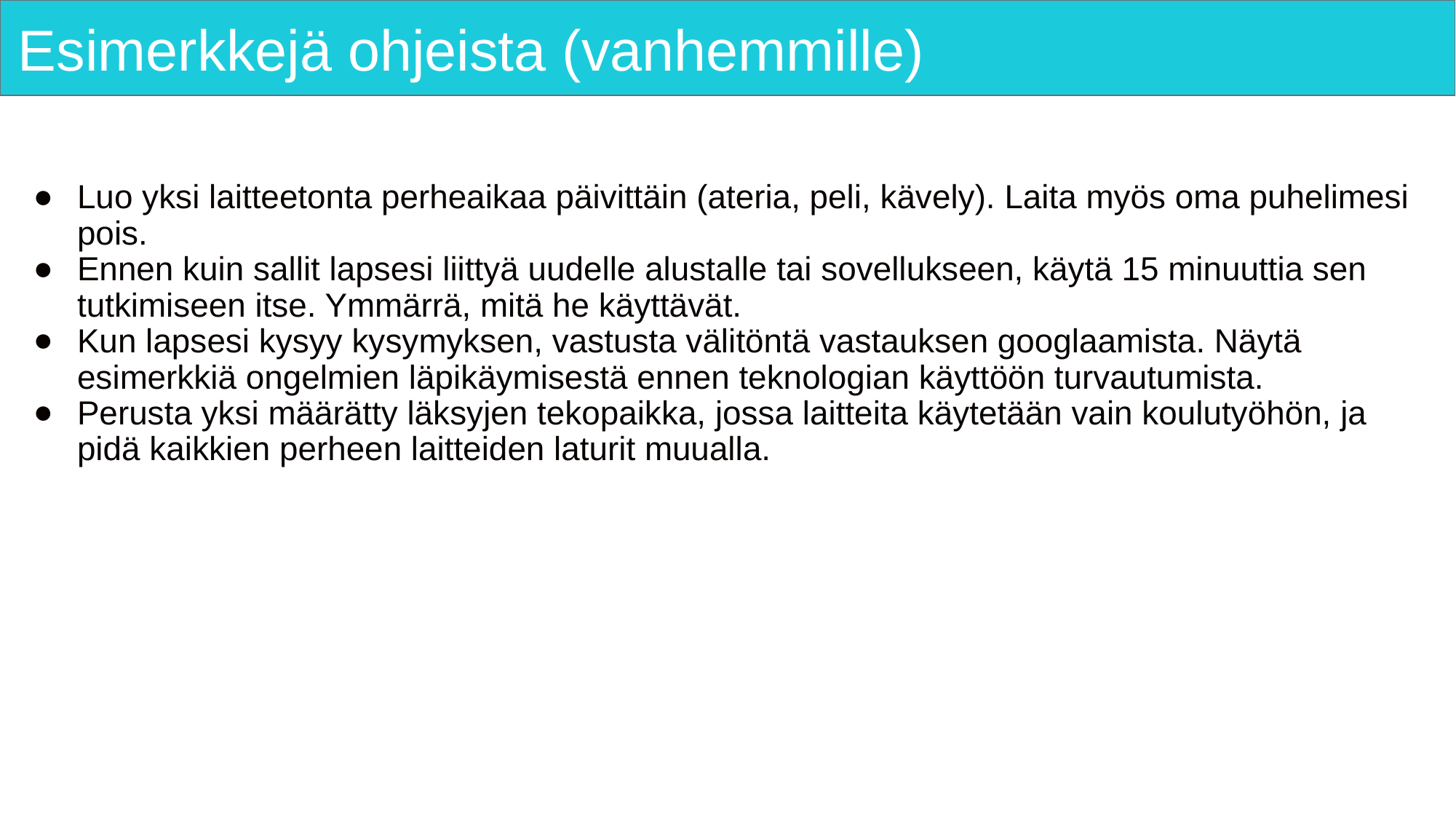

# Esimerkkejä ohjeista (vanhemmille)
Luo yksi laitteetonta perheaikaa päivittäin (ateria, peli, kävely). Laita myös oma puhelimesi pois.
Ennen kuin sallit lapsesi liittyä uudelle alustalle tai sovellukseen, käytä 15 minuuttia sen tutkimiseen itse. Ymmärrä, mitä he käyttävät.
Kun lapsesi kysyy kysymyksen, vastusta välitöntä vastauksen googlaamista. Näytä esimerkkiä ongelmien läpikäymisestä ennen teknologian käyttöön turvautumista.
Perusta yksi määrätty läksyjen tekopaikka, jossa laitteita käytetään vain koulutyöhön, ja pidä kaikkien perheen laitteiden laturit muualla.